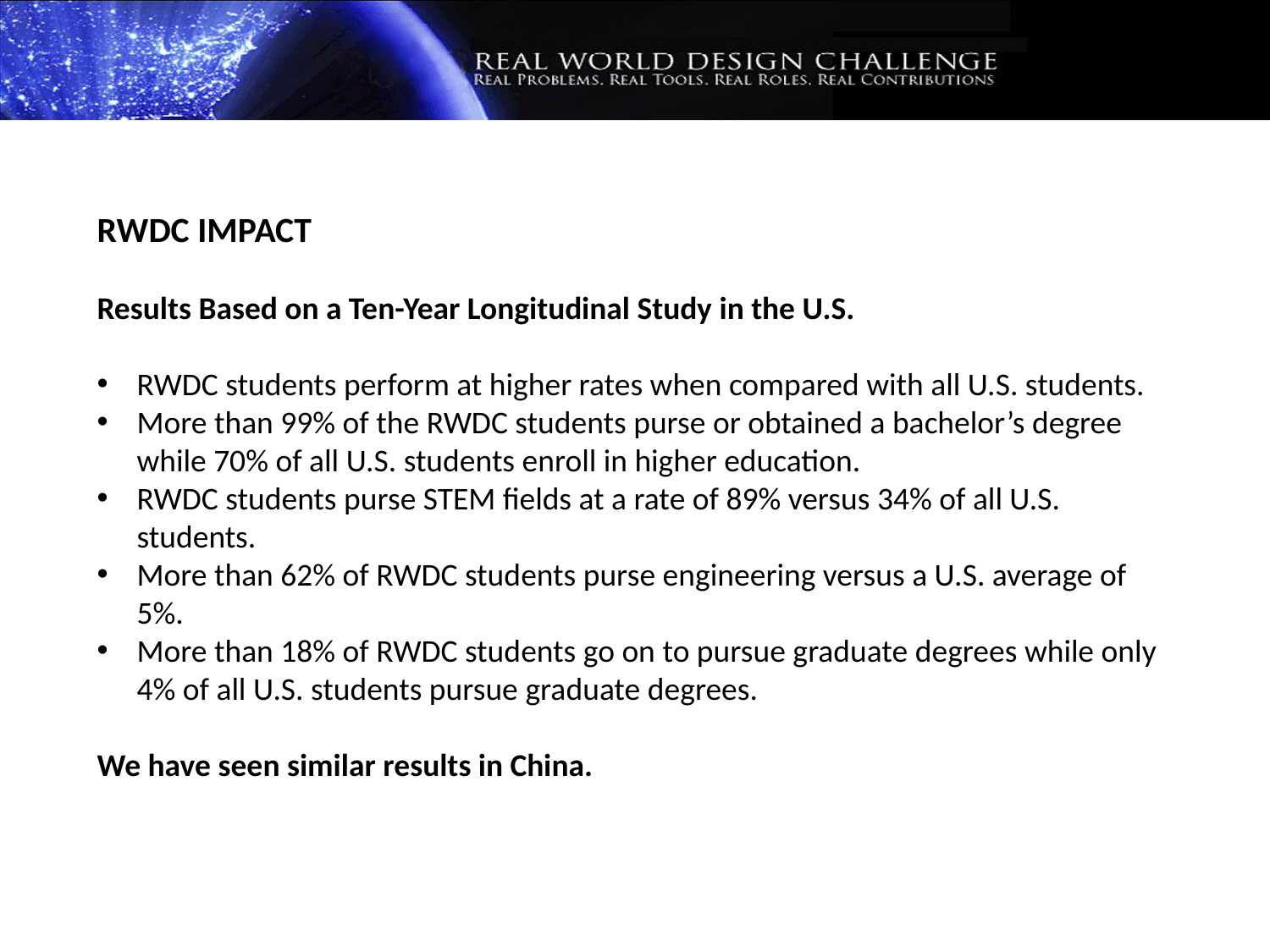

RWDC IMPACT

Results Based on a Ten-Year Longitudinal Study in the U.S.

RWDC students perform at higher rates when compared with all U.S. students.
More than 99% of the RWDC students purse or obtained a bachelor’s degree while 70% of all U.S. students enroll in higher education.
RWDC students purse STEM fields at a rate of 89% versus 34% of all U.S. students.
More than 62% of RWDC students purse engineering versus a U.S. average of 5%.
More than 18% of RWDC students go on to pursue graduate degrees while only 4% of all U.S. students pursue graduate degrees.

We have seen similar results in China.